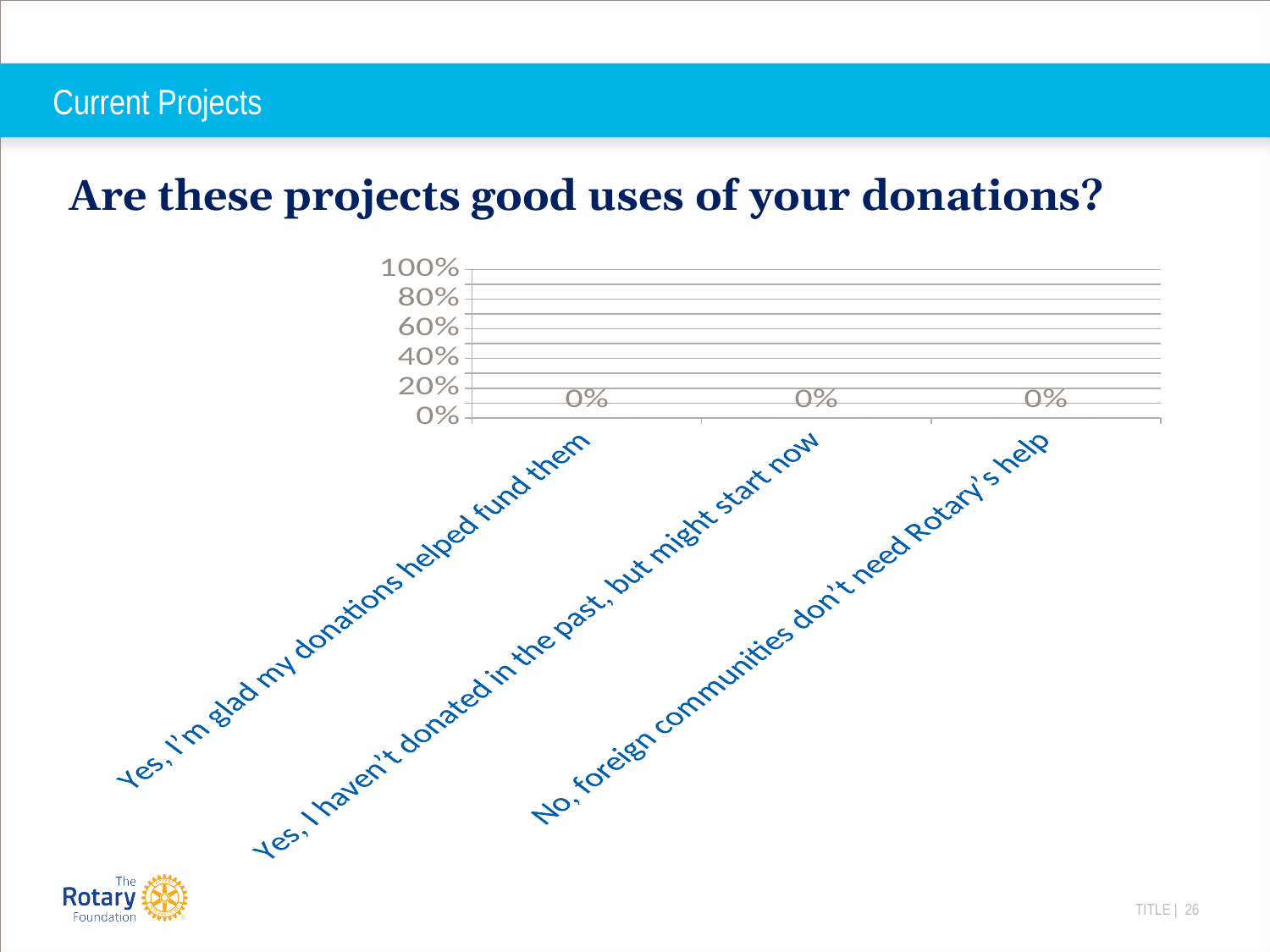

# Current Projects
Are these projects good uses of your donations?

### Chart

| Category | 004-002 |
|---|---|
| Yes, I’m glad my donations helped fund them | 0.0 |
| Yes, I haven’t donated in the past, but might start now | 0.0 |
| No, foreign communities don’t need Rotary’s help | 0.0 |